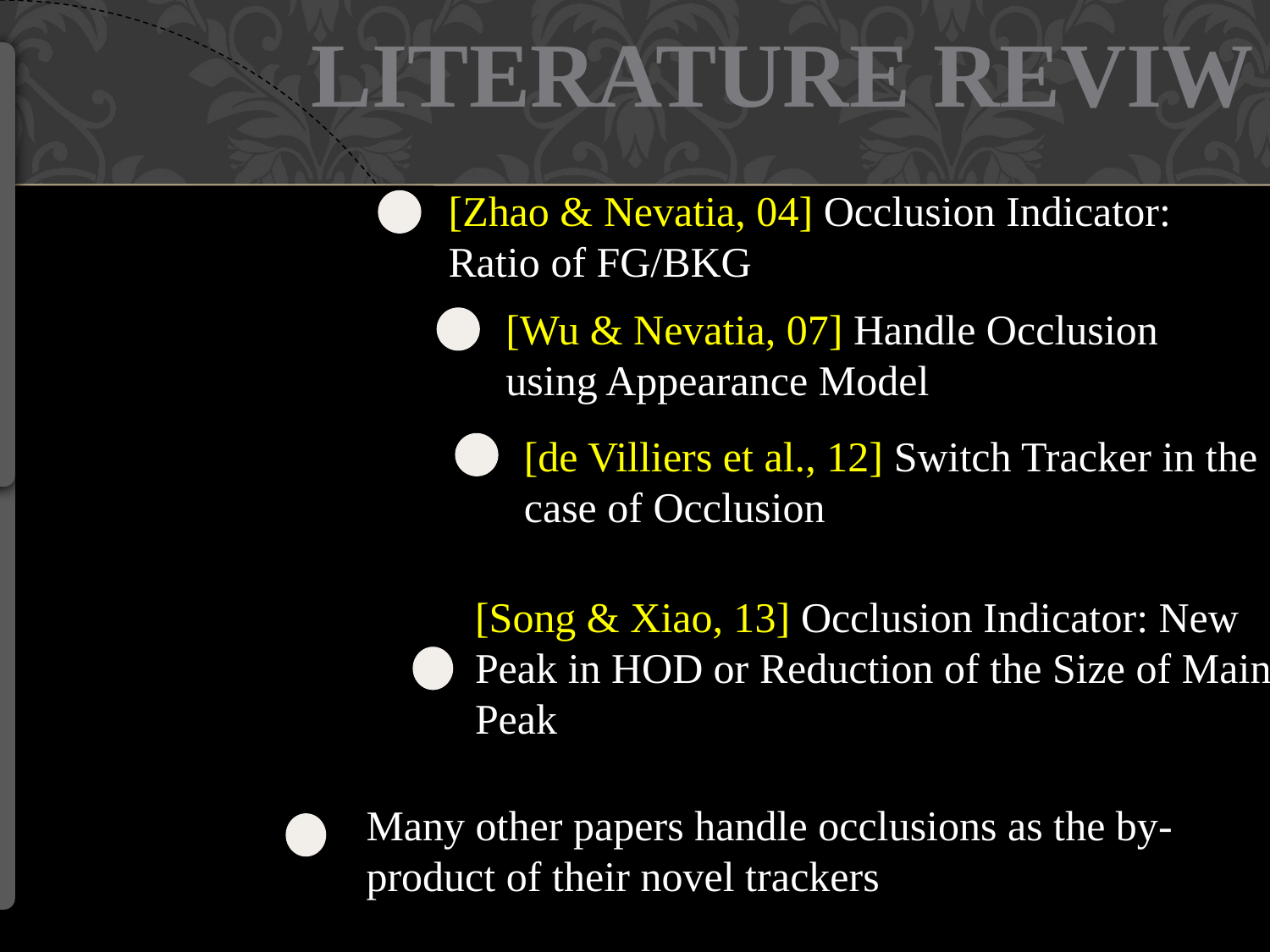

LITERATURE REVIW
[Zhao & Nevatia, 04] Occlusion Indicator: Ratio of FG/BKG

[Wu & Nevatia, 07] Handle Occlusion using Appearance Model

[de Villiers et al., 12] Switch Tracker in the case of Occlusion

[Song & Xiao, 13] Occlusion Indicator: New Peak in HOD or Reduction of the Size of Main Peak

Many other papers handle occlusions as the by-product of their novel trackers